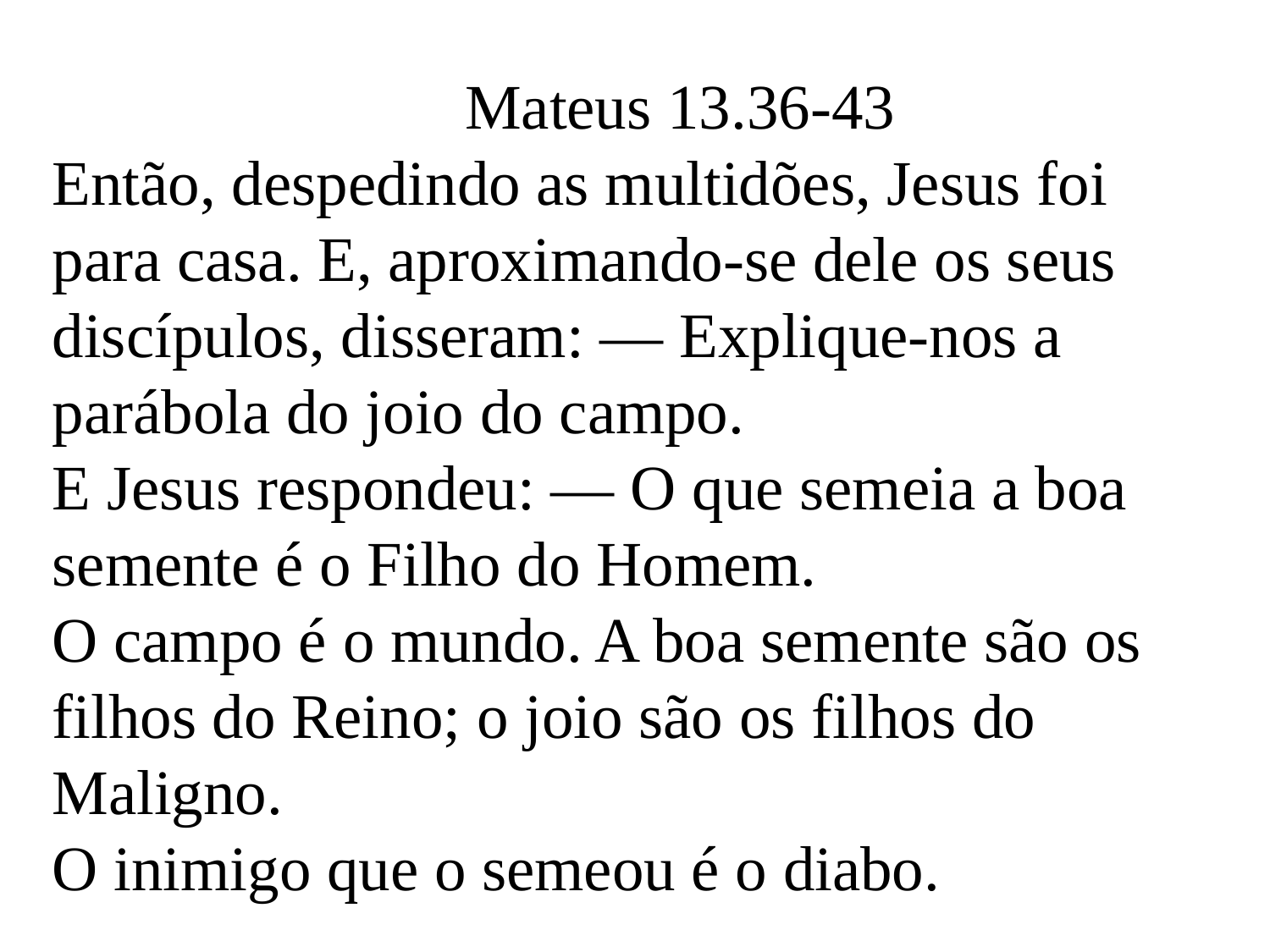

Mateus 13.36-43
Então, despedindo as multidões, Jesus foi para casa. E, aproximando-se dele os seus discípulos, disseram: — Explique-nos a parábola do joio do campo.
E Jesus respondeu: — O que semeia a boa semente é o Filho do Homem.
O campo é o mundo. A boa semente são os filhos do Reino; o joio são os filhos do Maligno.
O inimigo que o semeou é o diabo.